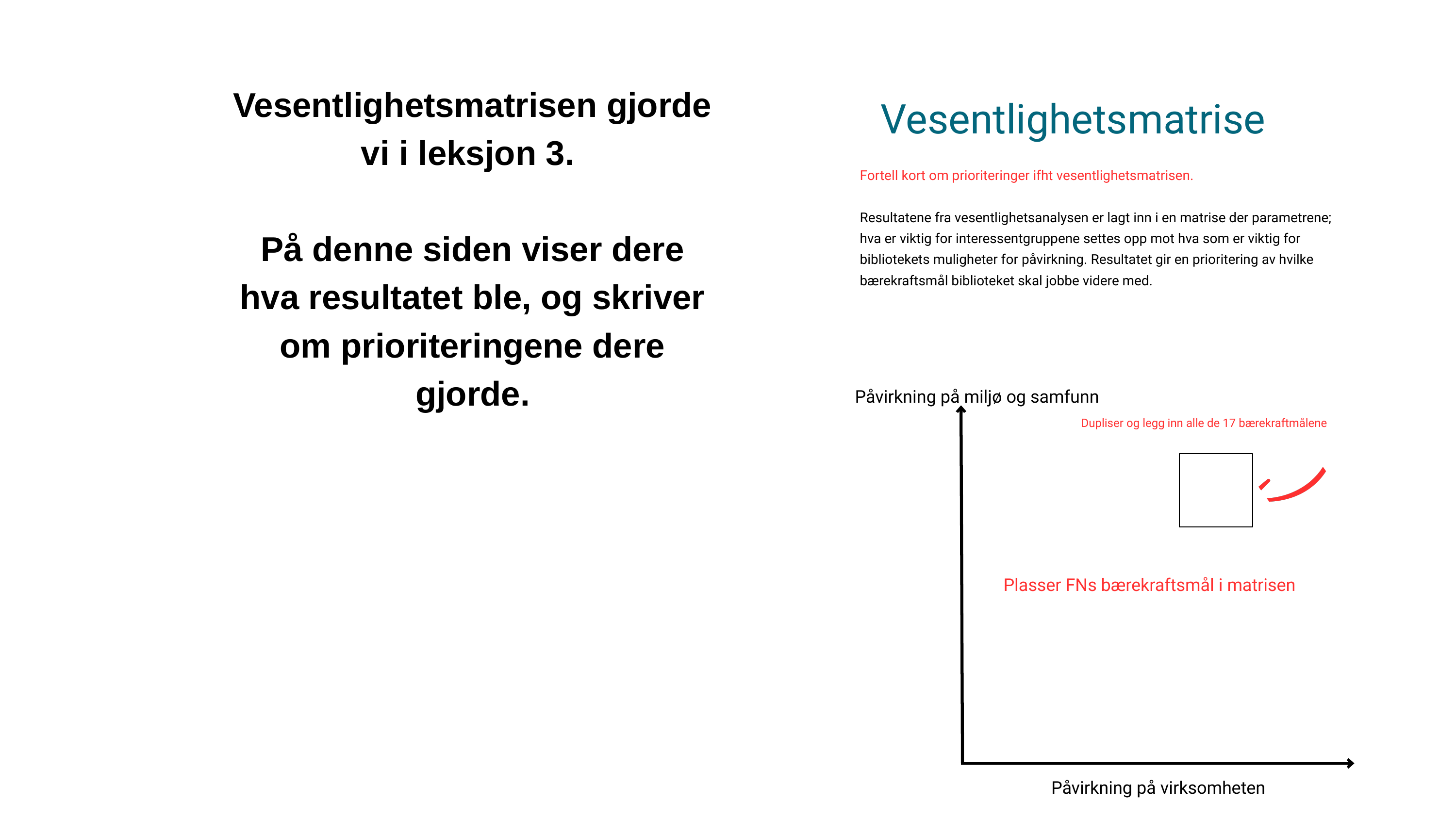

Vesentlighetsmatrisen gjorde vi i leksjon 3.

På denne siden viser dere hva resultatet ble, og skriver om prioriteringene dere gjorde.
Vesentlighetsmatrise
Fortell kort om prioriteringer ifht vesentlighetsmatrisen.

Resultatene fra vesentlighetsanalysen er lagt inn i en matrise der parametrene; hva er viktig for interessentgruppene settes opp mot hva som er viktig for bibliotekets muligheter for påvirkning. Resultatet gir en prioritering av hvilke bærekraftsmål biblioteket skal jobbe videre med.

Påvirkning på miljø og samfunn

Dupliser og legg inn alle de 17 bærekraftmålene

Plasser FNs bærekraftsmål i matrisen

Påvirkning på virksomheten